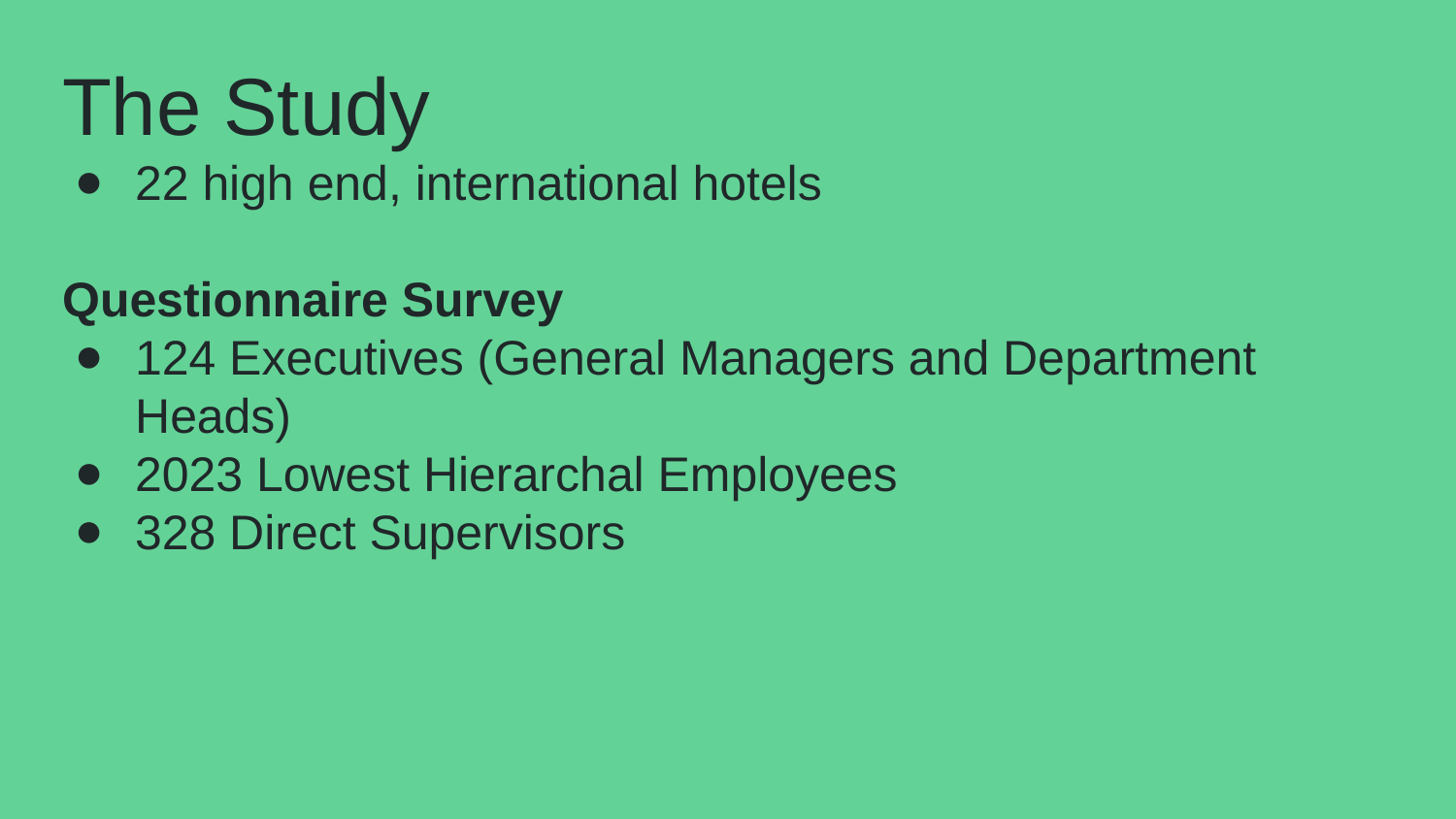

# The Study
22 high end, international hotels

Questionnaire Survey
124 Executives (General Managers and Department Heads)
2023 Lowest Hierarchal Employees
328 Direct Supervisors